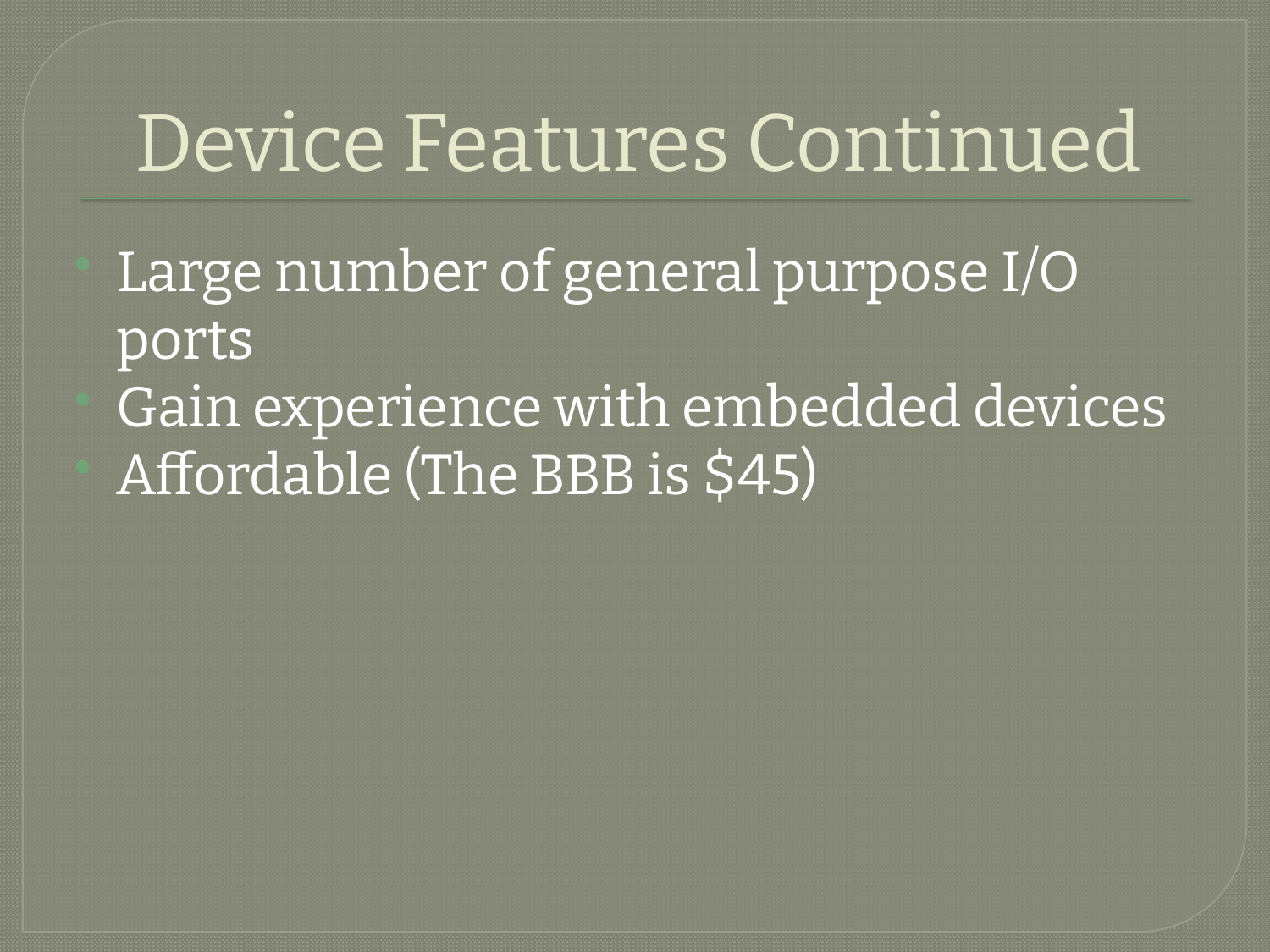

# Device Features Continued
Large number of general purpose I/O ports
Gain experience with embedded devices
Affordable (The BBB is $45)